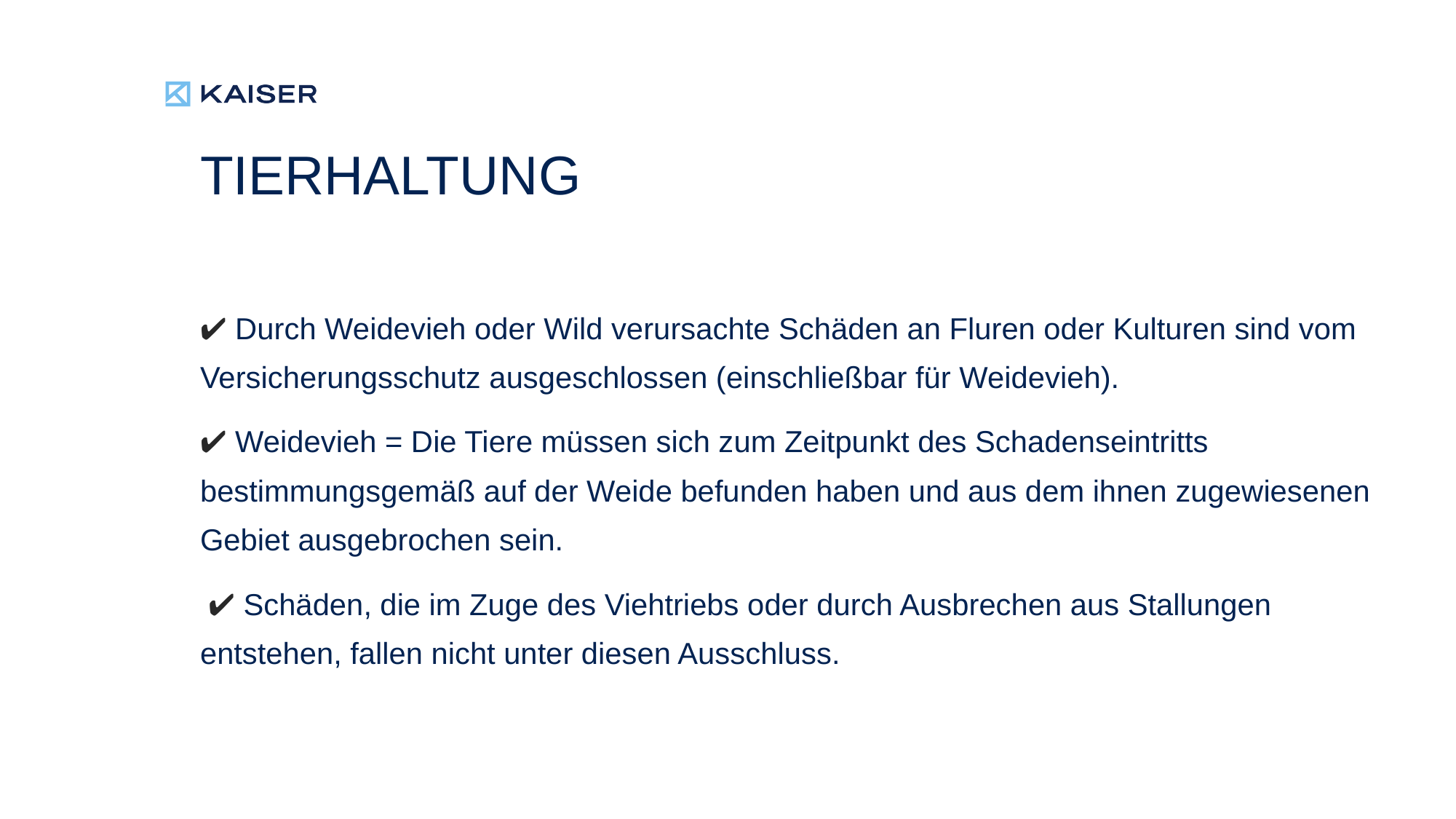

# Tierhaltung

✔ Durch Weidevieh oder Wild verursachte Schäden an Fluren oder Kulturen sind vom Versicherungsschutz ausgeschlossen (einschließbar für Weidevieh).
✔ Weidevieh = Die Tiere müssen sich zum Zeitpunkt des Schadenseintritts bestimmungsgemäß auf der Weide befunden haben und aus dem ihnen zugewiesenen Gebiet ausgebrochen sein.
 ✔ Schäden, die im Zuge des Viehtriebs oder durch Ausbrechen aus Stallungen entstehen, fallen nicht unter diesen Ausschluss.